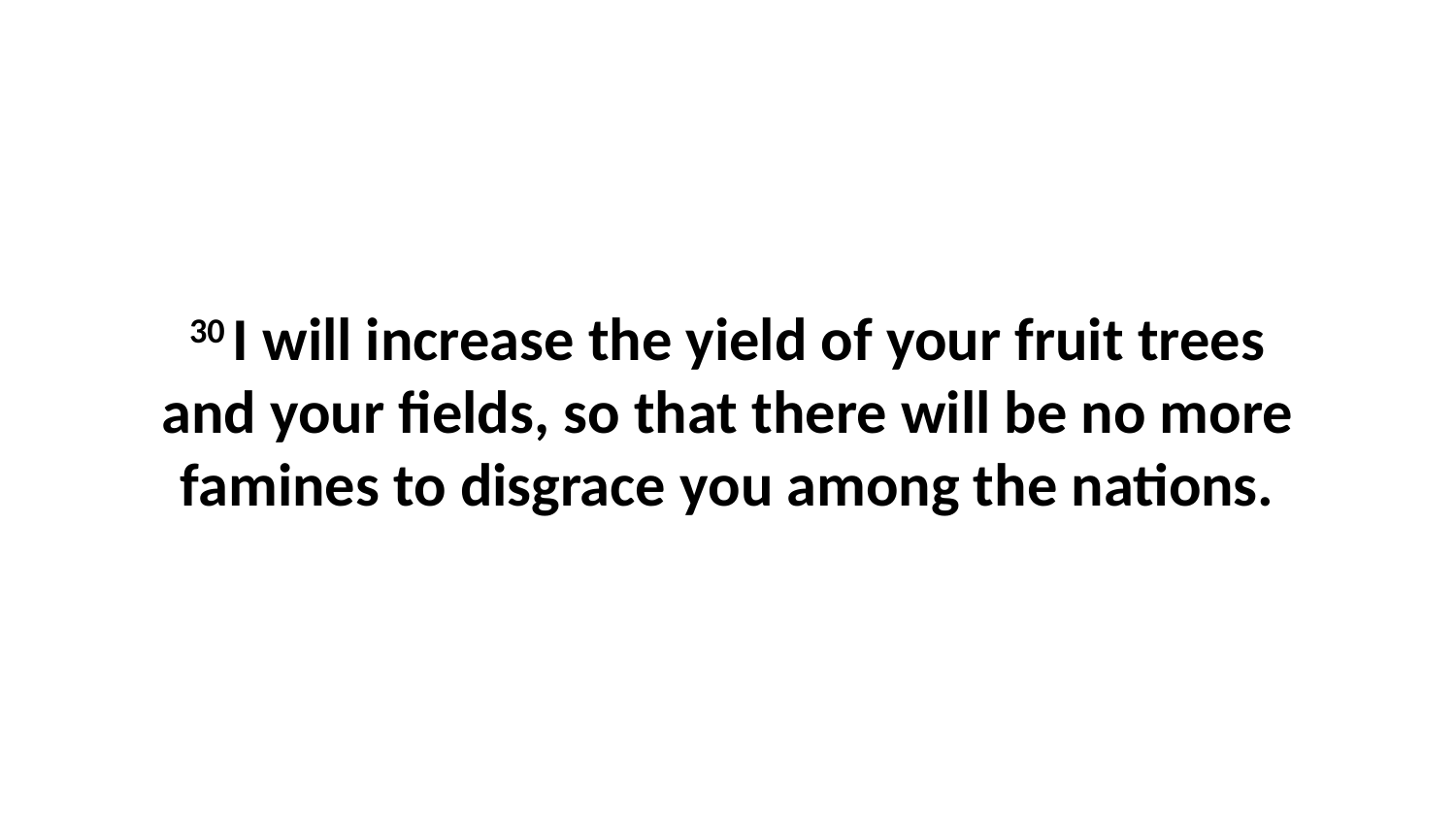

30 I will increase the yield of your fruit trees and your fields, so that there will be no more famines to disgrace you among the nations.